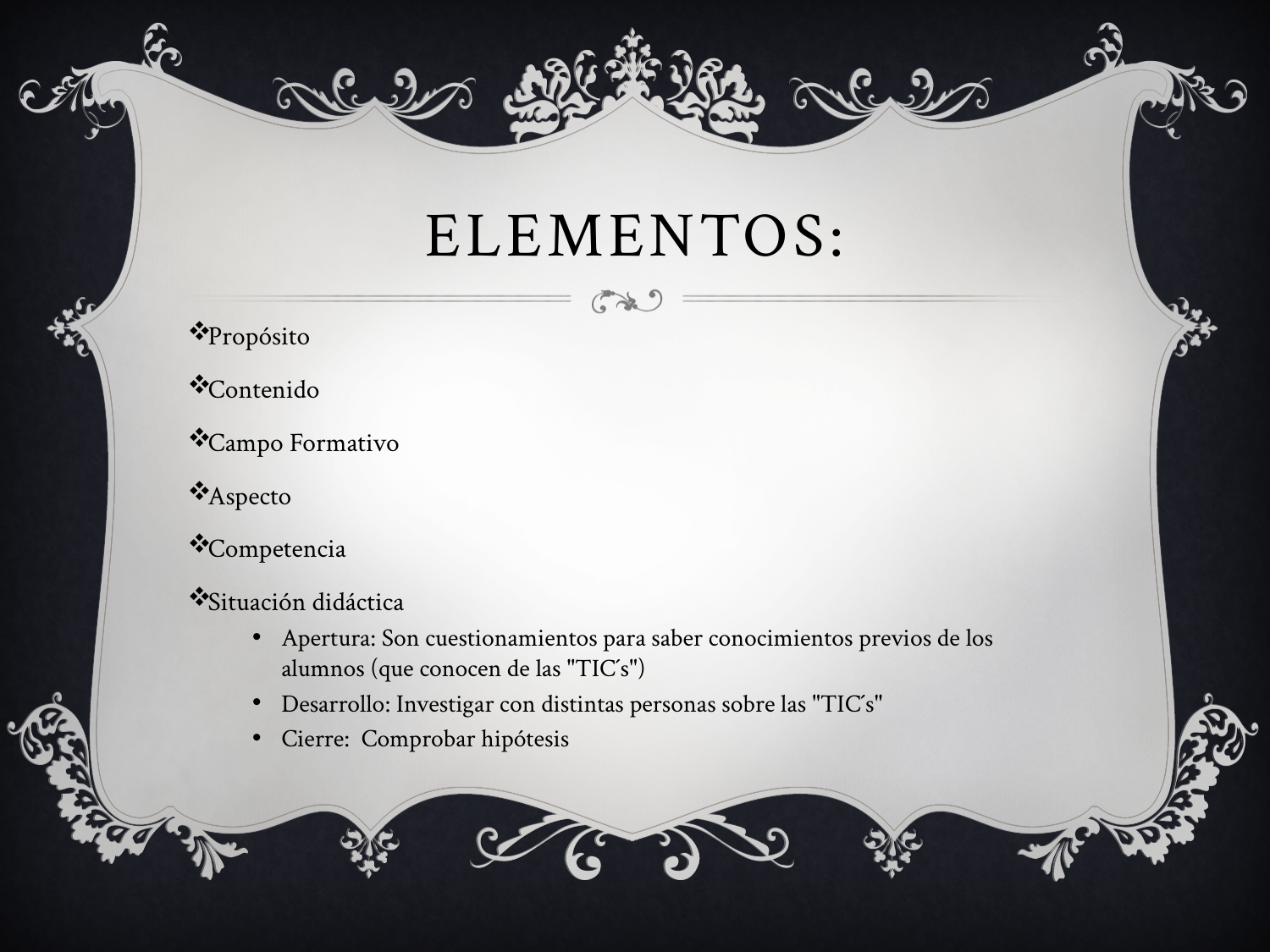

# Elementos:
Propósito
Contenido
Campo Formativo
Aspecto
Competencia
Situación didáctica
Apertura: Son cuestionamientos para saber conocimientos previos de los alumnos (que conocen de las "TIC´s")
Desarrollo: Investigar con distintas personas sobre las "TIC´s"
Cierre:  Comprobar hipótesis